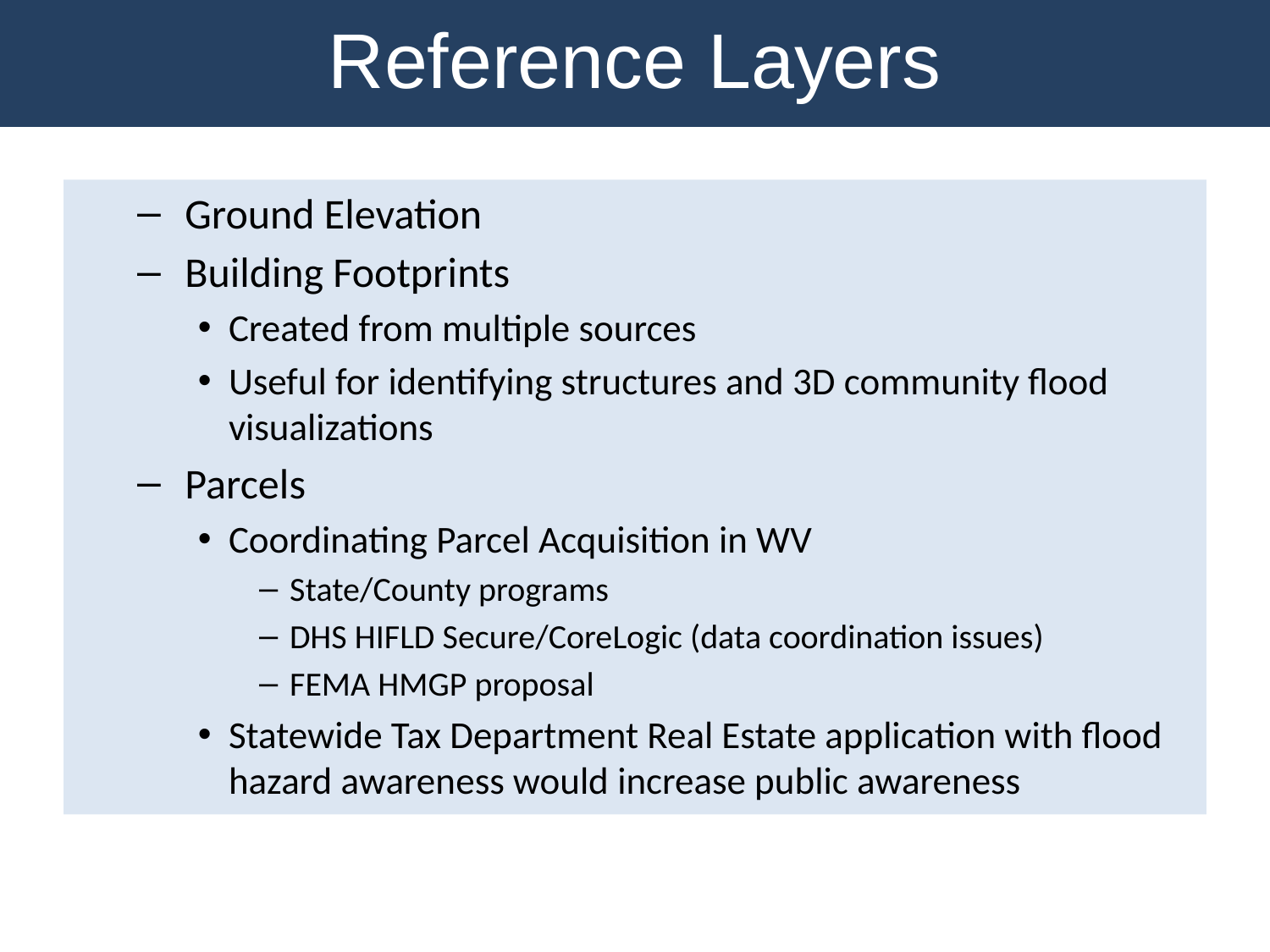

Reference Layers
 Ground Elevation
 Building Footprints
Created from multiple sources
Useful for identifying structures and 3D community flood visualizations
 Parcels
Coordinating Parcel Acquisition in WV
State/County programs
DHS HIFLD Secure/CoreLogic (data coordination issues)
FEMA HMGP proposal
Statewide Tax Department Real Estate application with flood hazard awareness would increase public awareness